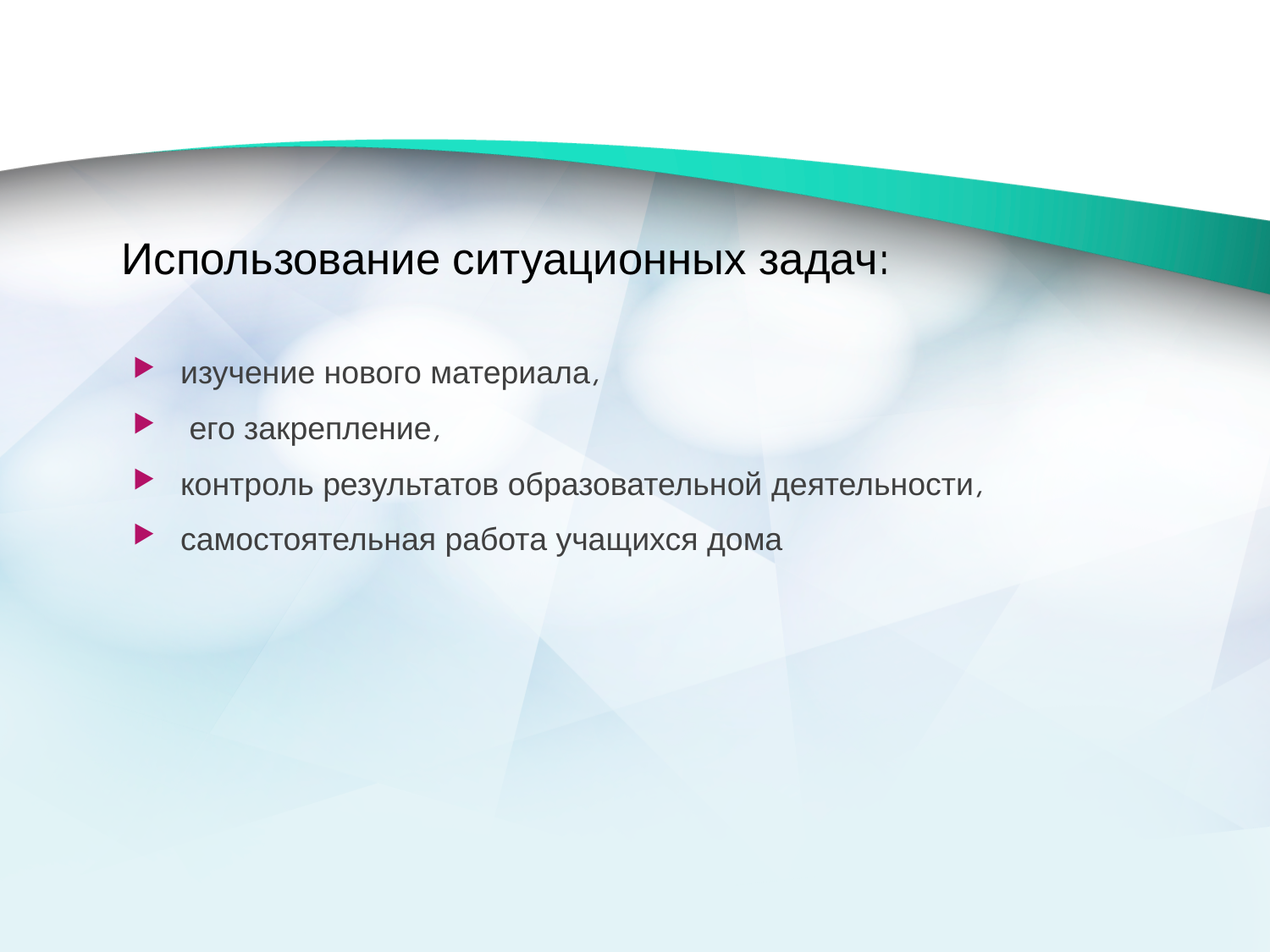

# Использование ситуационных задач:
изучение нового материала,
 его закрепление,
контроль результатов образовательной деятельности,
самостоятельная работа учащихся дома